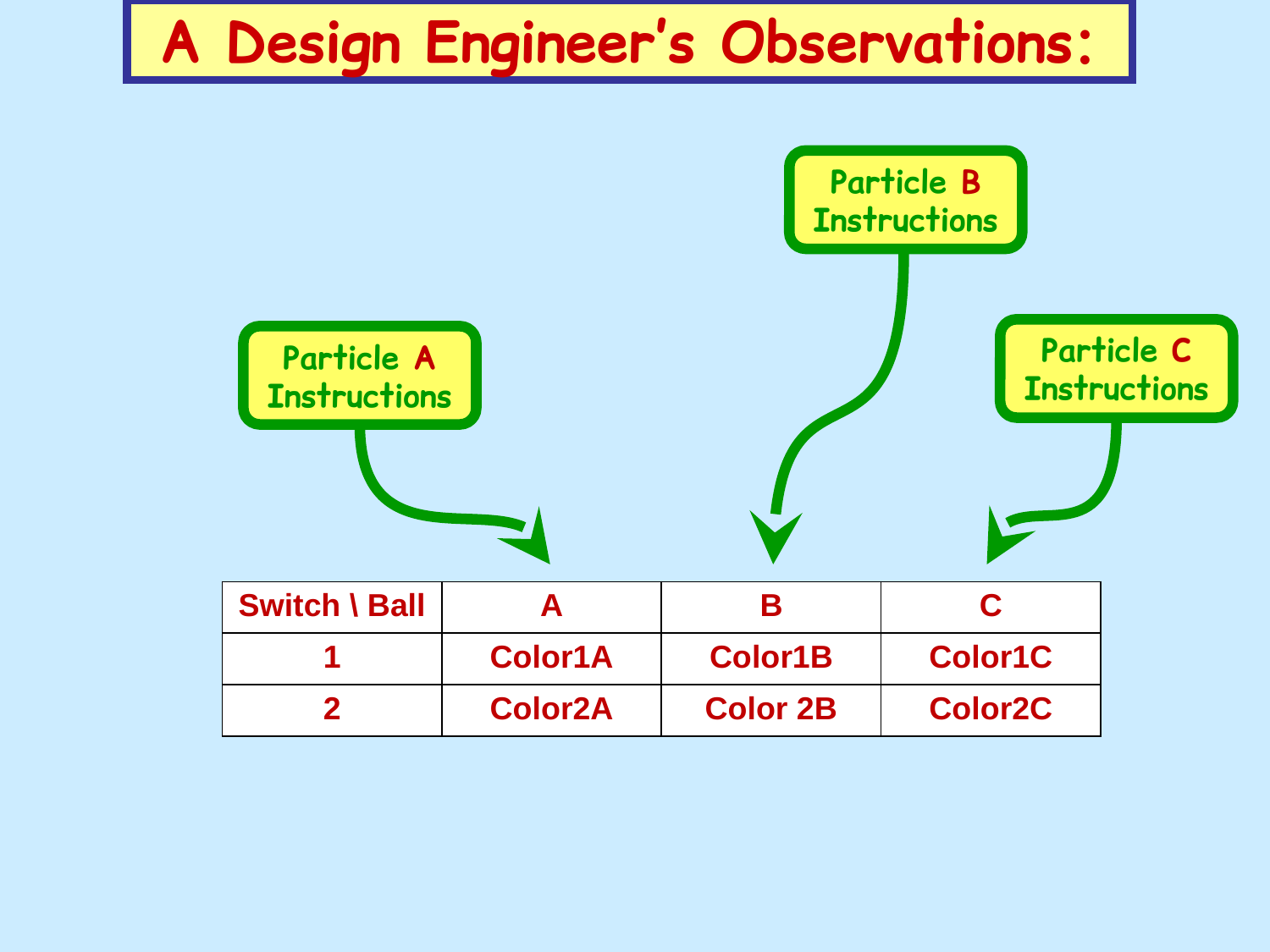

A Design Engineer’s Observations:
Particle B Instructions
Particle C Instructions
Particle A Instructions
| Switch \ Ball | A | B | C |
| --- | --- | --- | --- |
| 1 | Color1A | Color1B | Color1C |
| 2 | Color2A | Color 2B | Color2C |